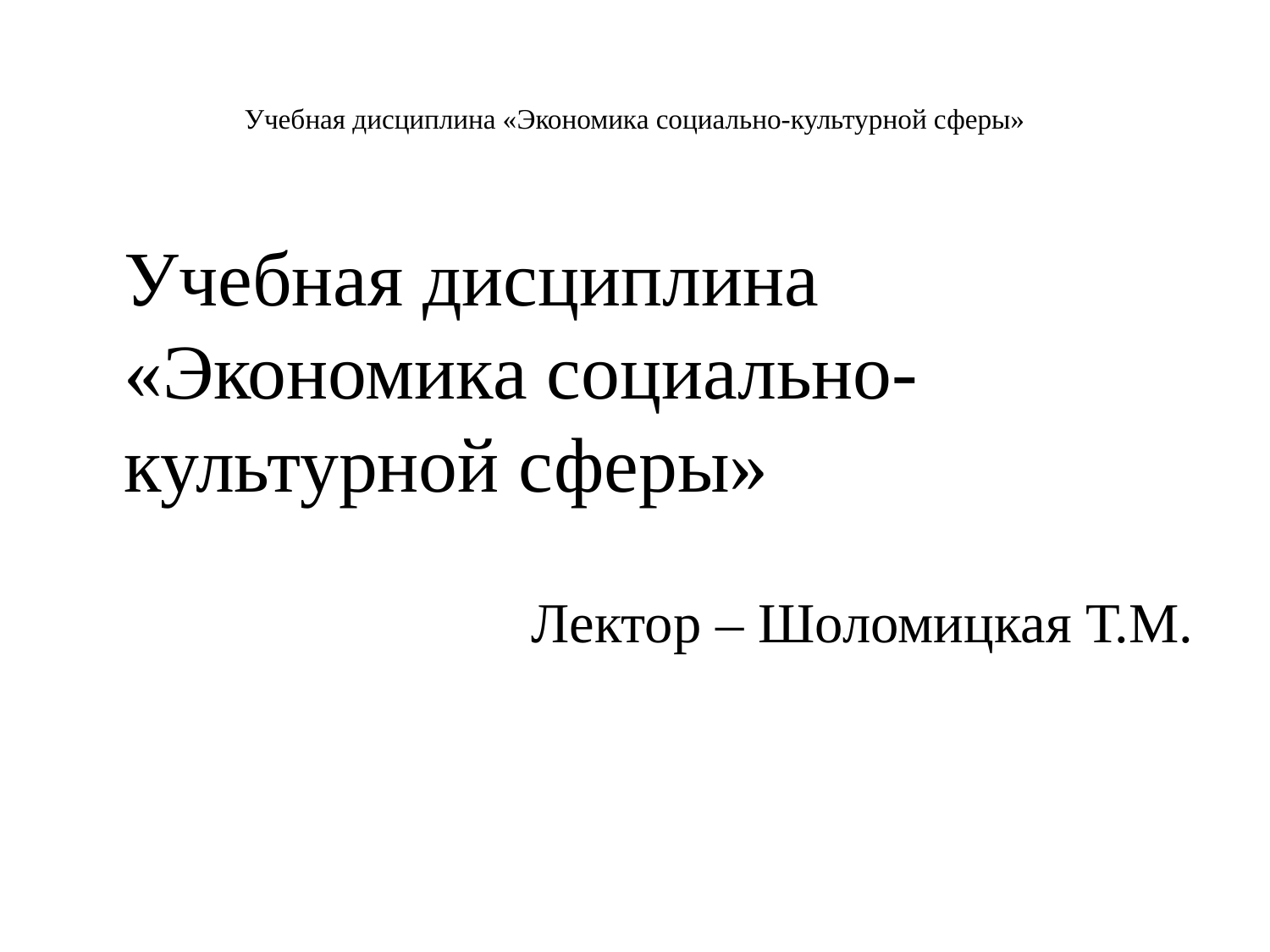

# Учебная дисциплина «Экономика социально-культурной сферы»
	Учебная дисциплина «Экономика социально-культурной сферы»
Лектор – Шоломицкая Т.М.